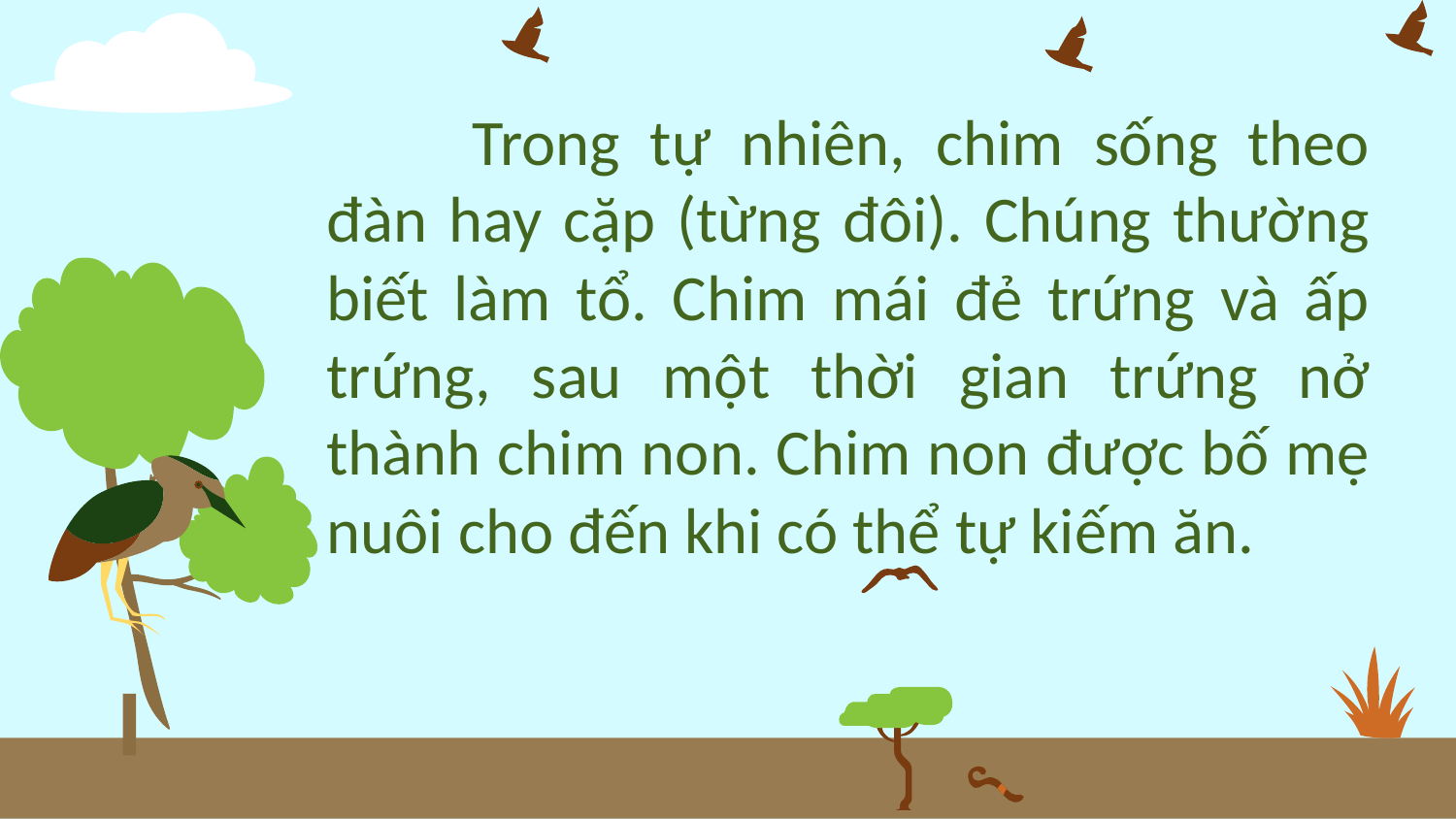

# Trong tự nhiên, chim sống theo đàn hay cặp (từng đôi). Chúng thường biết làm tổ. Chim mái đẻ trứng và ấp trứng, sau một thời gian trứng nở thành chim non. Chim non được bố mẹ nuôi cho đến khi có thể tự kiếm ăn.